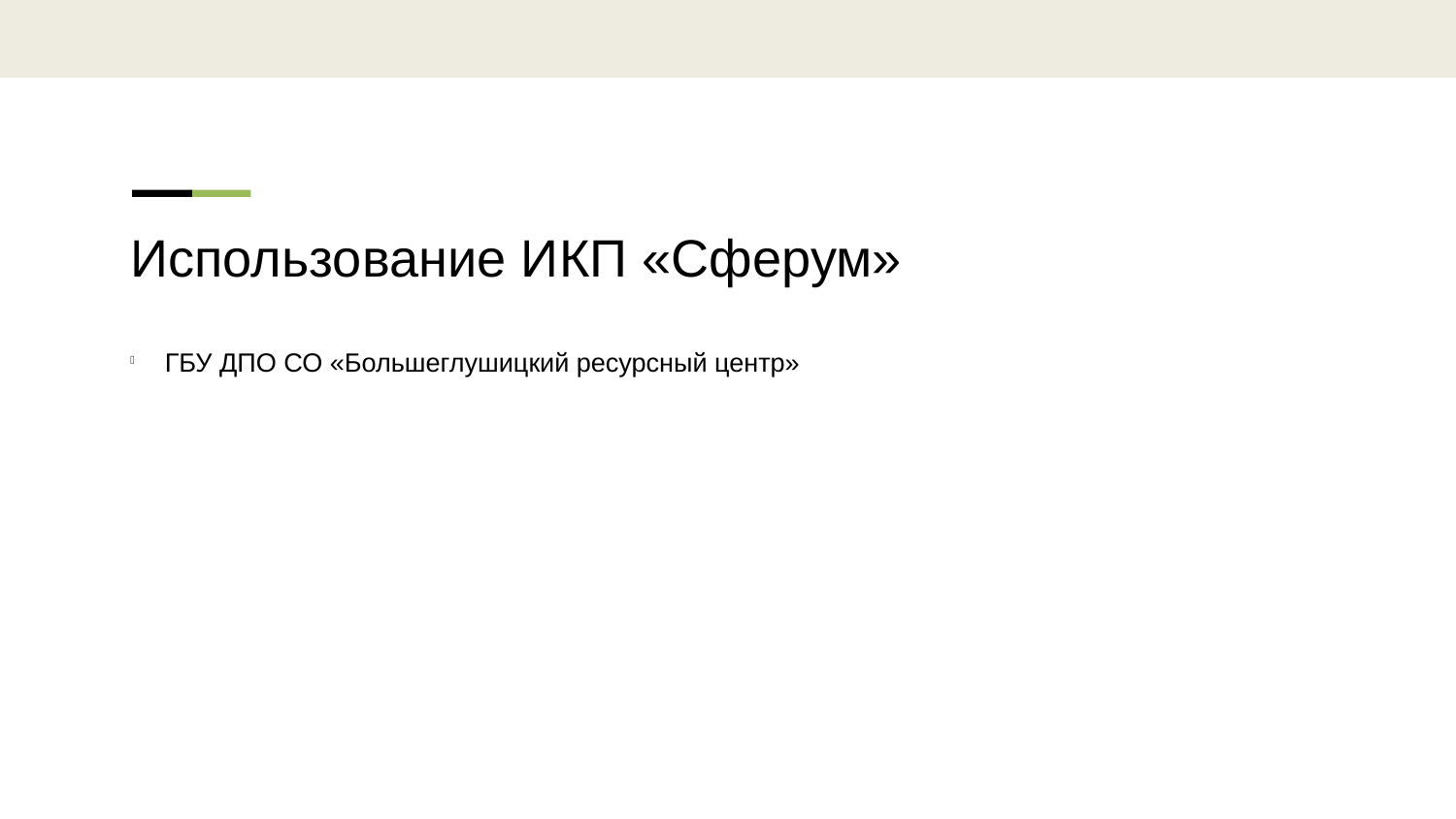

Использование ИКП «Сферум»
ГБУ ДПО СО «Большеглушицкий ресурсный центр»